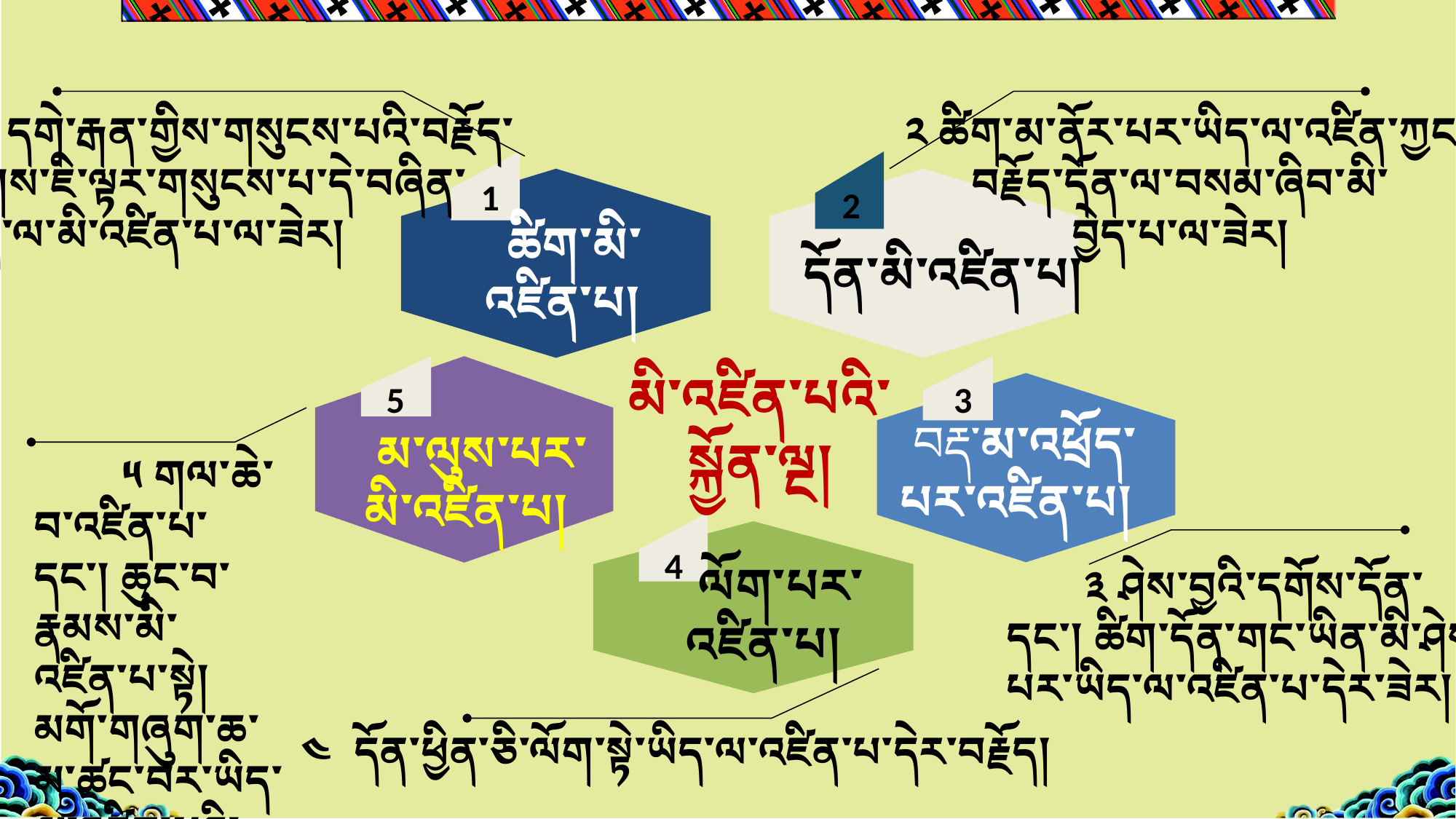

༡ དགེ་རྒན་གྱིས་གསུངས་པའི་བརྗོད་
པ་སོགས་ཇི་ལྟར་གསུངས་པ་དེ་བཞིན་
དུ་ཡིད་ལ་མི་འཛིན་པ་ལ་ཟེར།
༢ ཚིག་མ་ནོར་པར་ཡིད་ལ་འཛིན་ཀྱང་
      བརྗོད་དོན་ལ་བསམ་ཞིབ་མི་
               བྱེད་པ་ལ་ཟེར།

1

2
  ཚིག་མི་
འཛིན་པ།
   དོན་མི་འཛིན་པ།

  མི་འཛིན་པའི་
      སྐྱོན་ལྔ།
5
3

     བརྡ་མ་འཕྲོད་
    པར་འཛིན་པ།

     མ་ལུས་པར་
    མི་འཛིན་པ།
        ༥ གལ་ཆེ་བ་འཛིན་པ་དང་། ཆུང་བ་རྣམས་མི་
འཛིན་པ་སྟེ། མགོ་གཞུག་ཆ་མ་ཚང་བར་ཡིད་ལ་འཛིན་པའི་དོན།

4
   ལོག་པར་
  འཛིན་པ།
       ༣ ཤེས་བྱའི་དགོས་དོན་
དང་། ཚིག་དོན་གང་ཡིན་མི་ཤེས་
པར་ཡིད་ལ་འཛིན་པ་དེར་ཟེར།

༤  དོན་ཕྱིན་ཅི་ལོག་སྟེ་ཡིད་ལ་འཛིན་པ་དེར་བརྗོད།